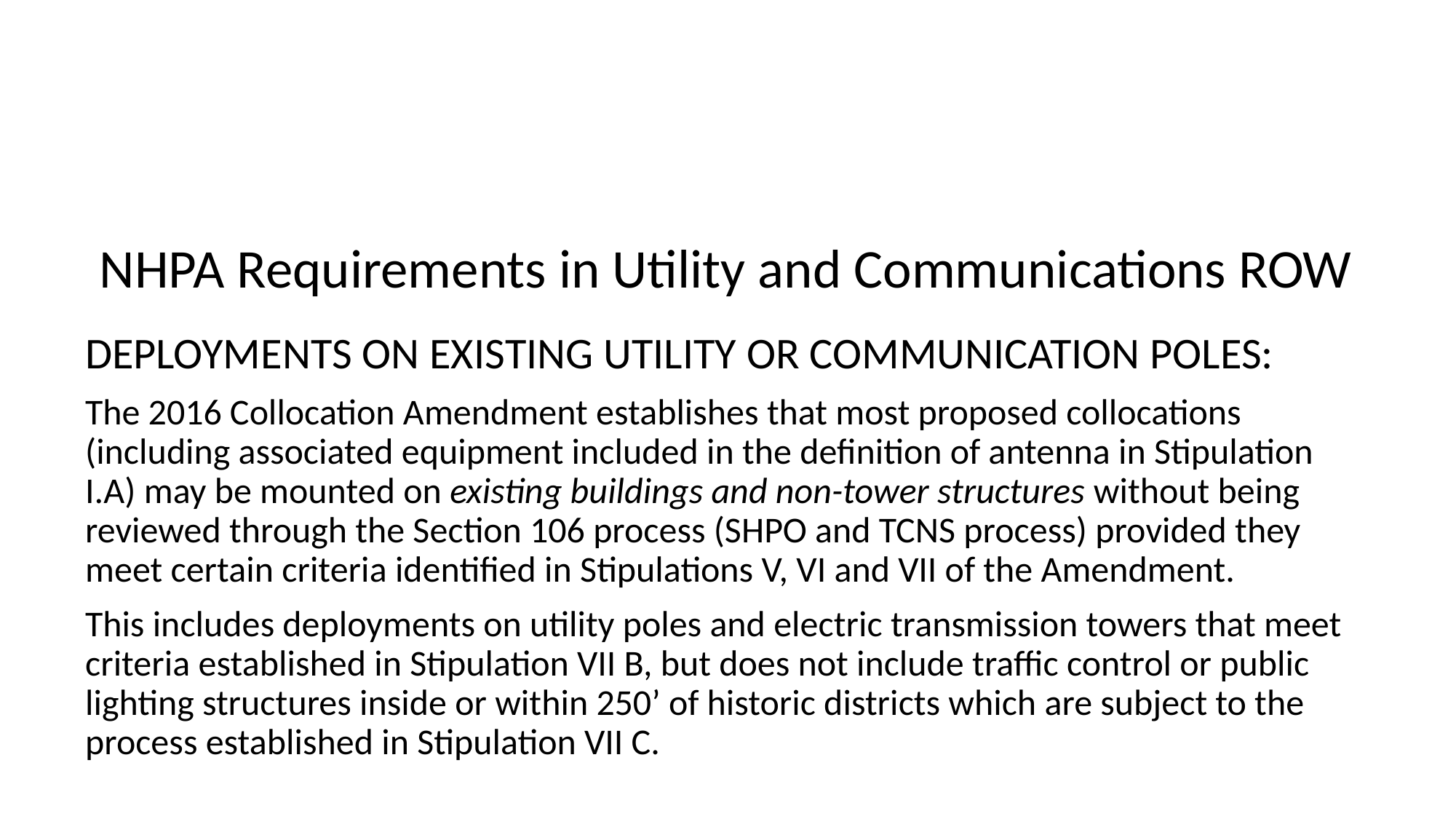

# NHPA Requirements in Utility and Communications ROW
DEPLOYMENTS ON EXISTING UTILITY OR COMMUNICATION POLES:
The 2016 Collocation Amendment establishes that most proposed collocations (including associated equipment included in the definition of antenna in Stipulation I.A) may be mounted on existing buildings and non-tower structures without being reviewed through the Section 106 process (SHPO and TCNS process) provided they meet certain criteria identified in Stipulations V, VI and VII of the Amendment.
This includes deployments on utility poles and electric transmission towers that meet criteria established in Stipulation VII B, but does not include traffic control or public lighting structures inside or within 250’ of historic districts which are subject to the process established in Stipulation VII C.